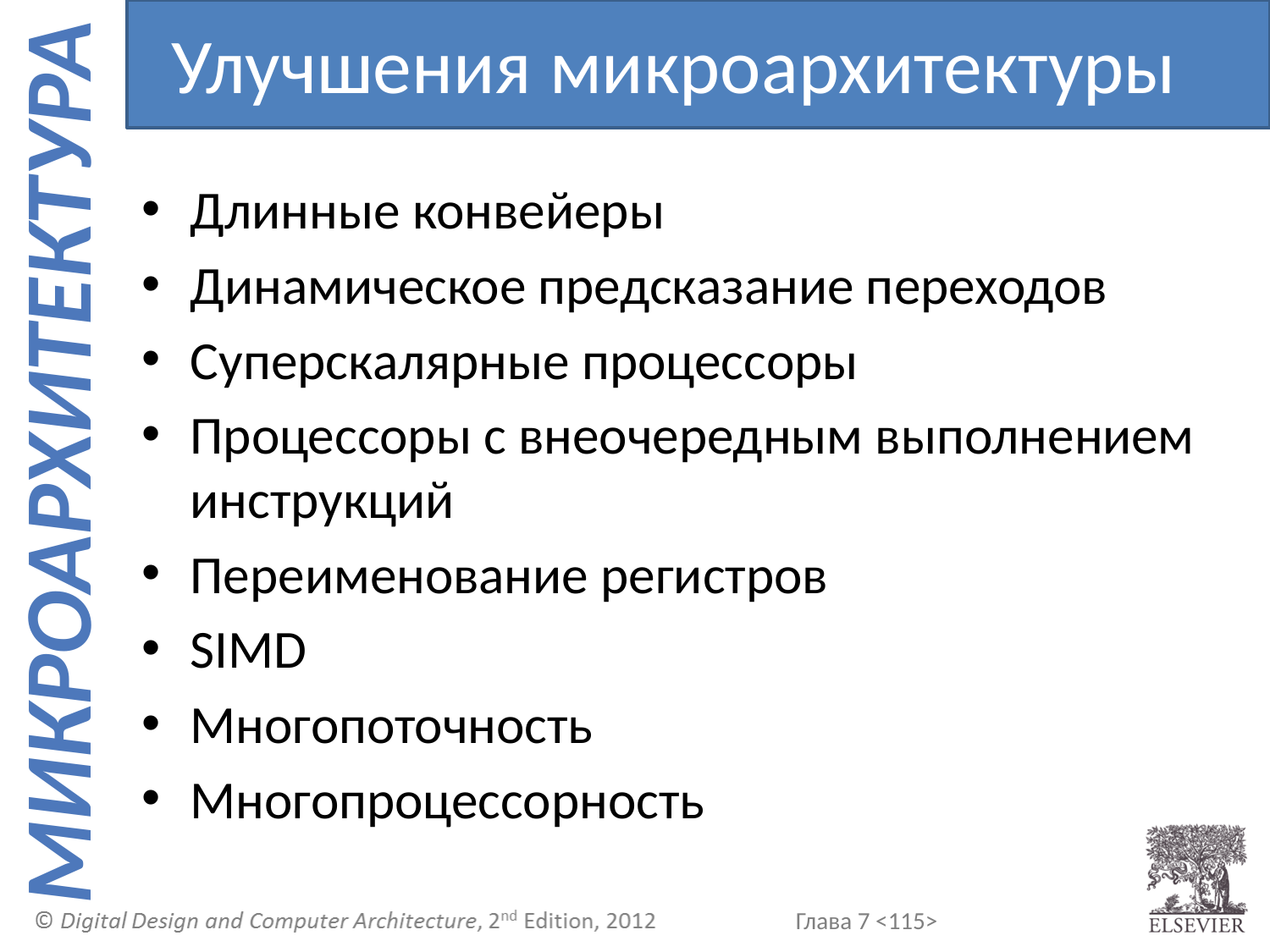

Улучшения микроархитектуры

Длинные конвейеры
Динамическое предсказание переходов
Суперскалярные процессоры
Процессоры с внеочередным выполнением инструкций
Переименование регистров
SIMD
Многопоточность
Многопроцессорность